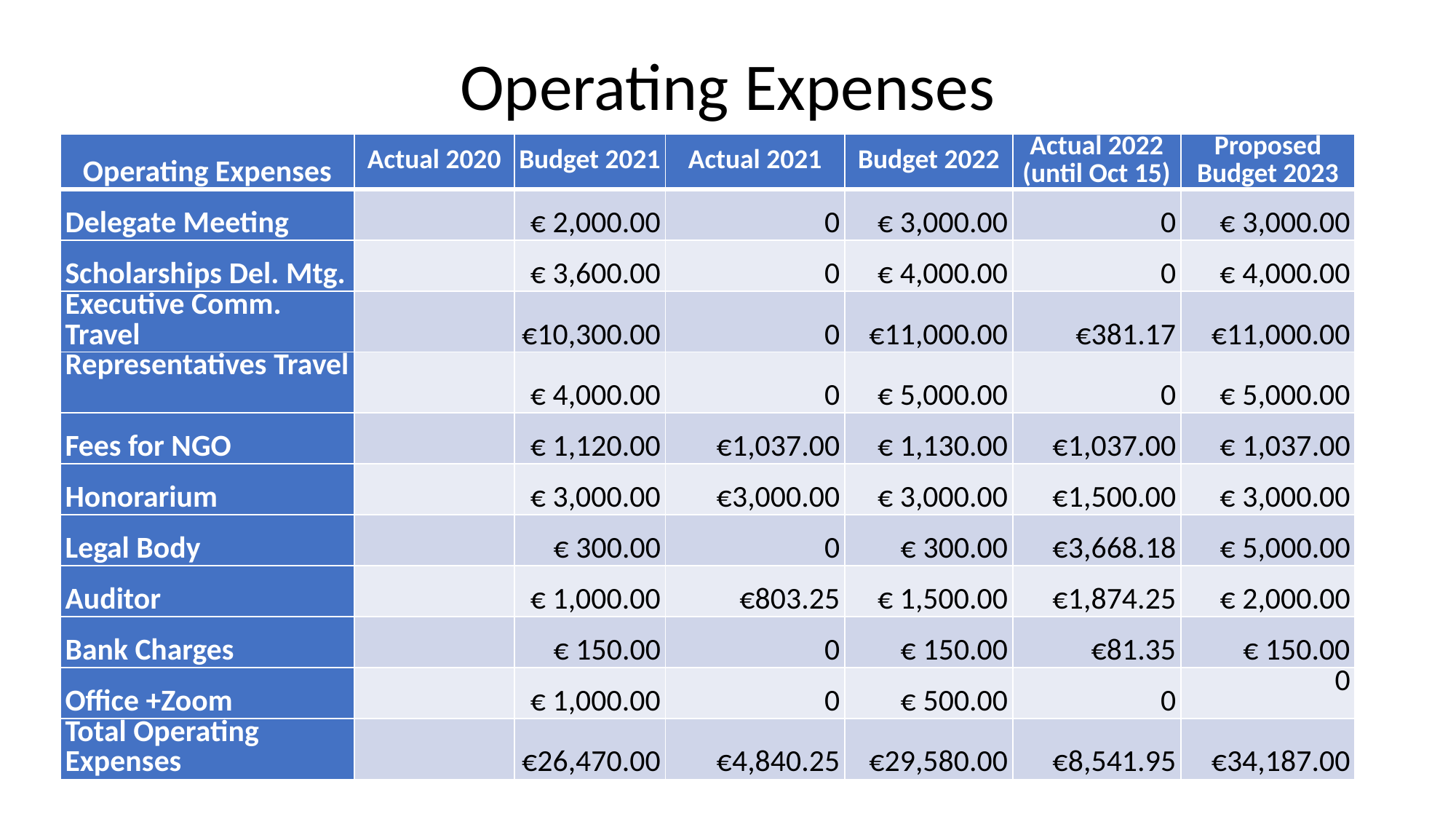

# Operating Expenses
| Operating Expenses | Actual 2020 | Budget 2021 | Actual 2021 | Budget 2022 | Actual 2022 (until Oct 15) | Proposed Budget 2023 |
| --- | --- | --- | --- | --- | --- | --- |
| Delegate Meeting |  | € 2,000.00 | 0 | € 3,000.00 | 0 | € 3,000.00 |
| Scholarships Del. Mtg. |  | € 3,600.00 | 0 | € 4,000.00 | 0 | € 4,000.00 |
| Executive Comm. Travel |  | €10,300.00 | 0 | €11,000.00 | €381.17 | €11,000.00 |
| Representatives Travel |  | € 4,000.00 | 0 | € 5,000.00 | 0 | € 5,000.00 |
| Fees for NGO |  | € 1,120.00 | €1,037.00 | € 1,130.00 | €1,037.00 | € 1,037.00 |
| Honorarium |  | € 3,000.00 | €3,000.00 | € 3,000.00 | €1,500.00 | € 3,000.00 |
| Legal Body |  | € 300.00 | 0 | € 300.00 | €3,668.18 | € 5,000.00 |
| Auditor |  | € 1,000.00 | €803.25 | € 1,500.00 | €1,874.25 | € 2,000.00 |
| Bank Charges |  | € 150.00 | 0 | € 150.00 | €81.35 | € 150.00 |
| Office +Zoom |  | € 1,000.00 | 0 | € 500.00 | 0 | 0 |
| Total Operating Expenses |  | €26,470.00 | €4,840.25 | €29,580.00 | €8,541.95 | €34,187.00 |